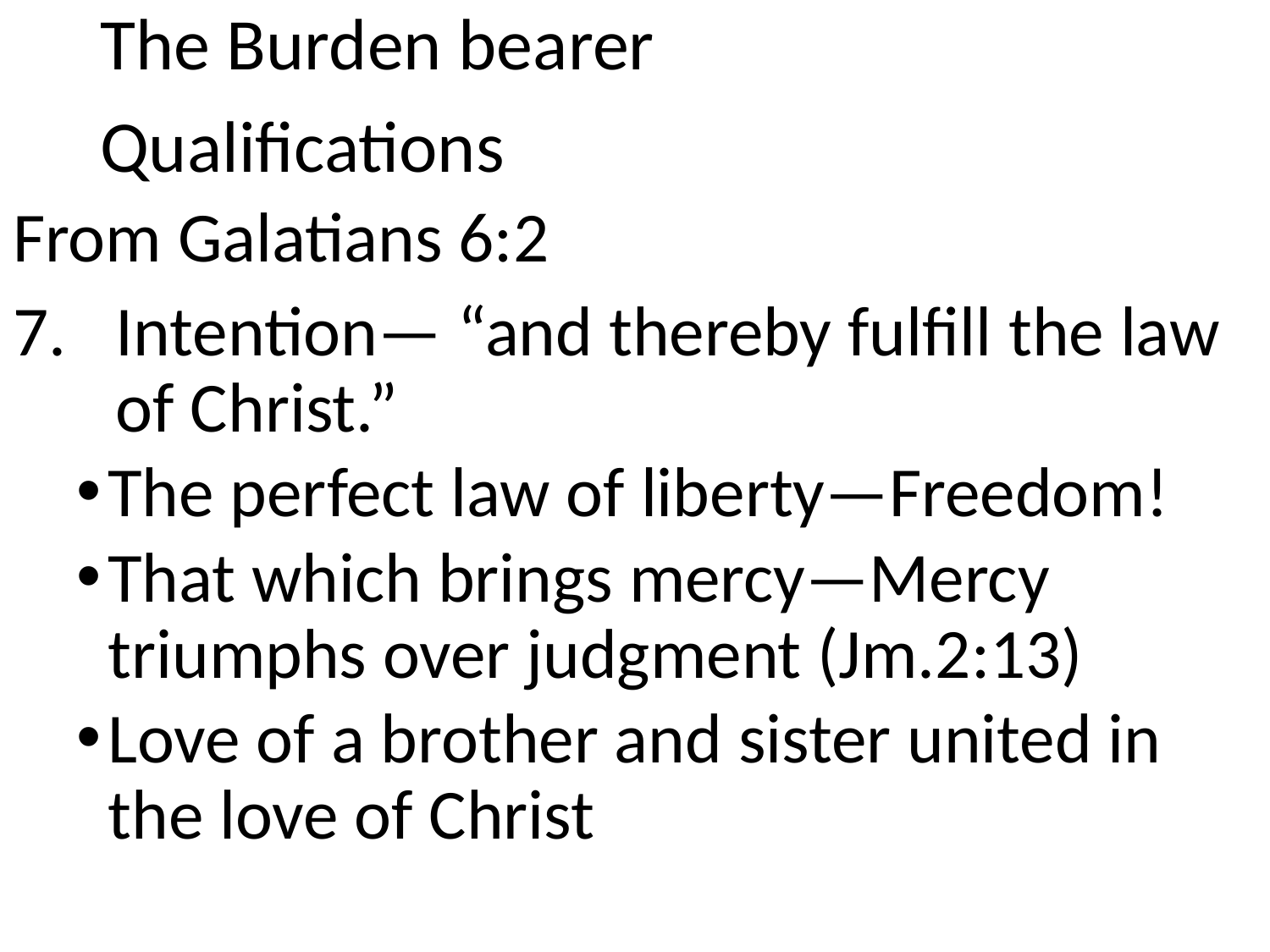

# The Burden bearer Qualifications
From Galatians 6:2
Intention— “and thereby fulfill the law of Christ.”
The perfect law of liberty—Freedom!
That which brings mercy—Mercy triumphs over judgment (Jm.2:13)
Love of a brother and sister united in the love of Christ